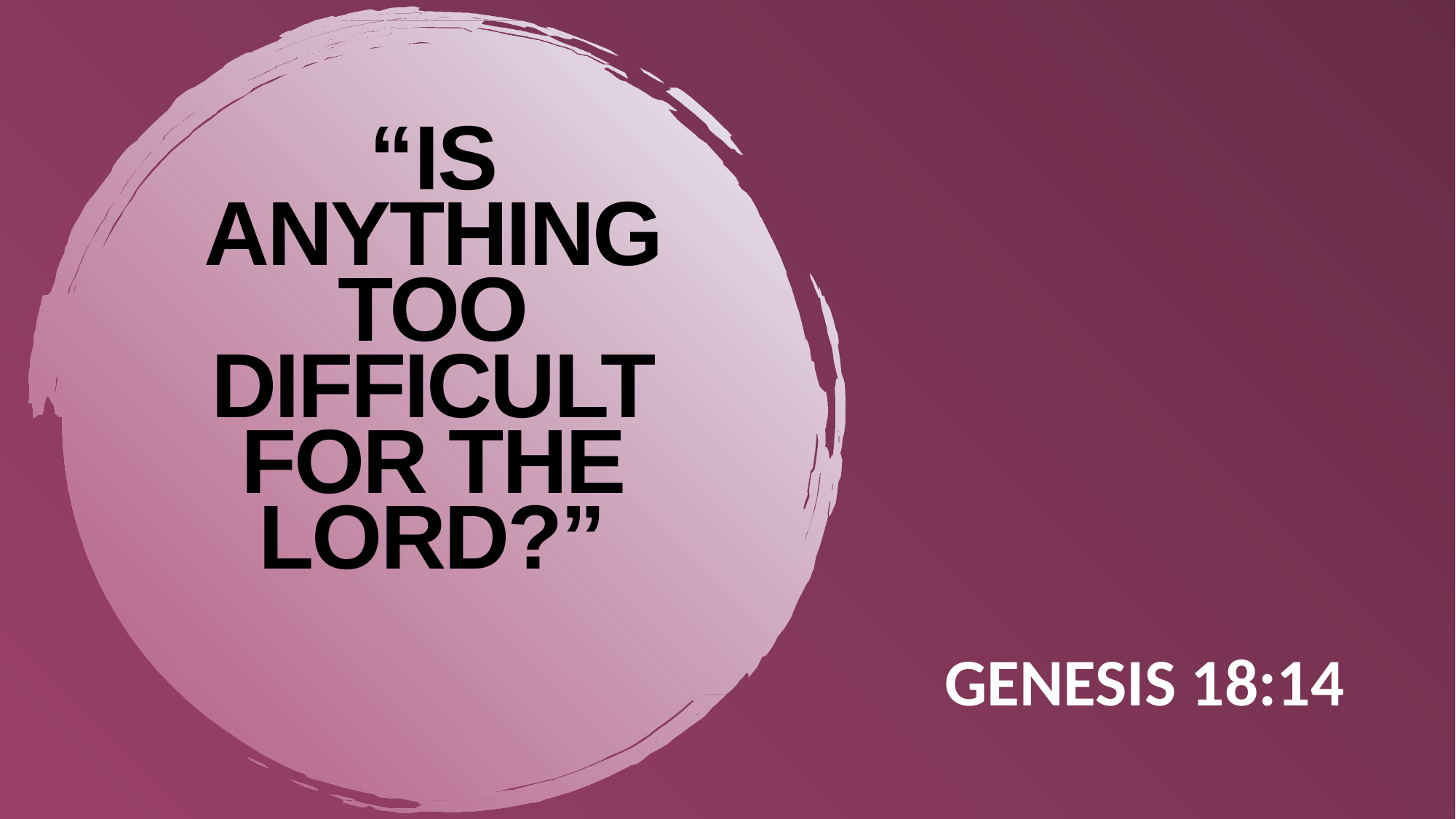

# “Is anything too difficult for the Lord?”
Genesis 18:14